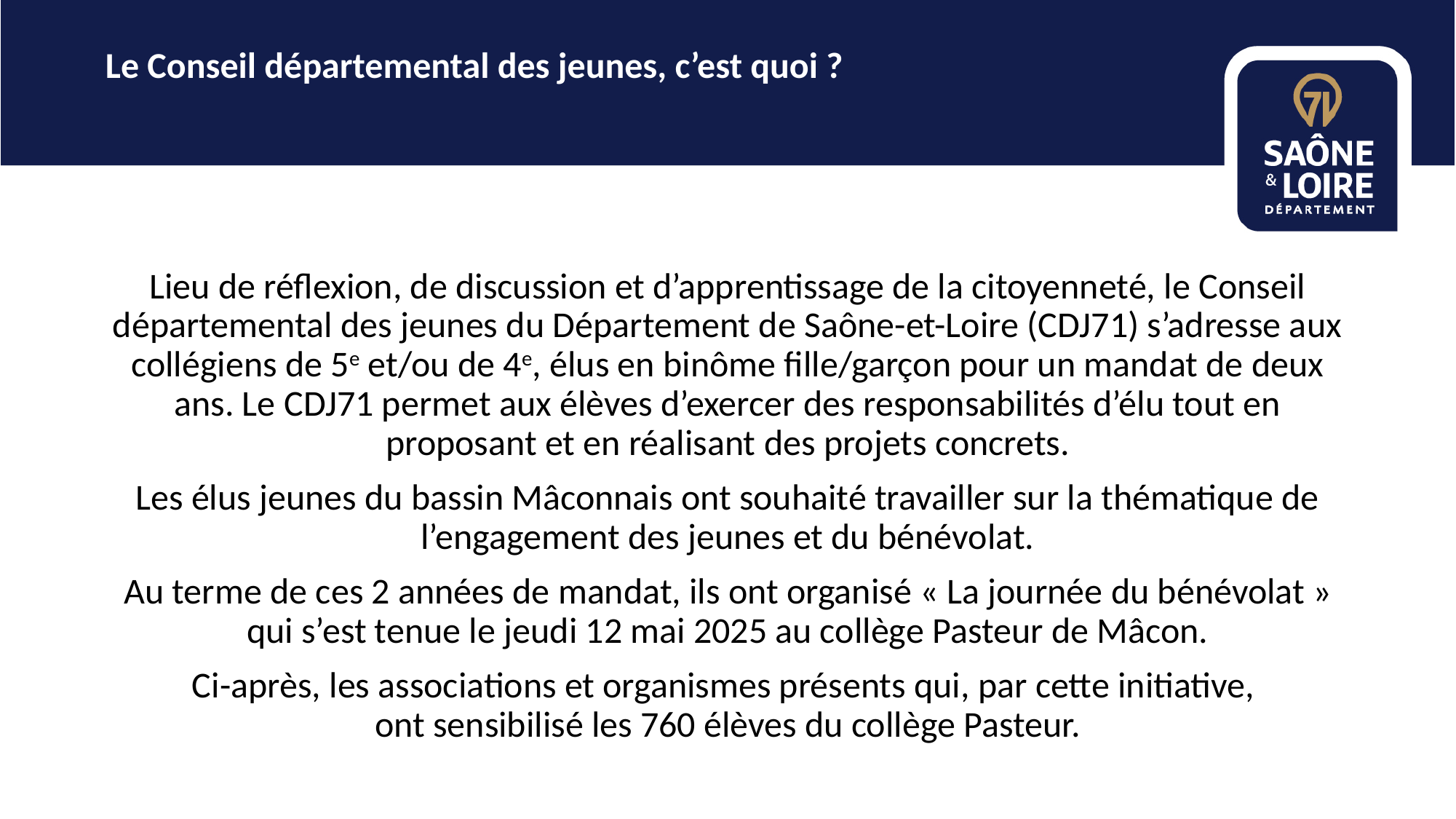

# Le Conseil départemental des jeunes, c’est quoi ?
Lieu de réflexion, de discussion et d’apprentissage de la citoyenneté, le Conseil départemental des jeunes du Département de Saône-et-Loire (CDJ71) s’adresse aux collégiens de 5e et/ou de 4e, élus en binôme fille/garçon pour un mandat de deux ans. Le CDJ71 permet aux élèves d’exercer des responsabilités d’élu tout en proposant et en réalisant des projets concrets.
Les élus jeunes du bassin Mâconnais ont souhaité travailler sur la thématique de l’engagement des jeunes et du bénévolat.
Au terme de ces 2 années de mandat, ils ont organisé « La journée du bénévolat » qui s’est tenue le jeudi 12 mai 2025 au collège Pasteur de Mâcon.
Ci-après, les associations et organismes présents qui, par cette initiative,
ont sensibilisé les 760 élèves du collège Pasteur.